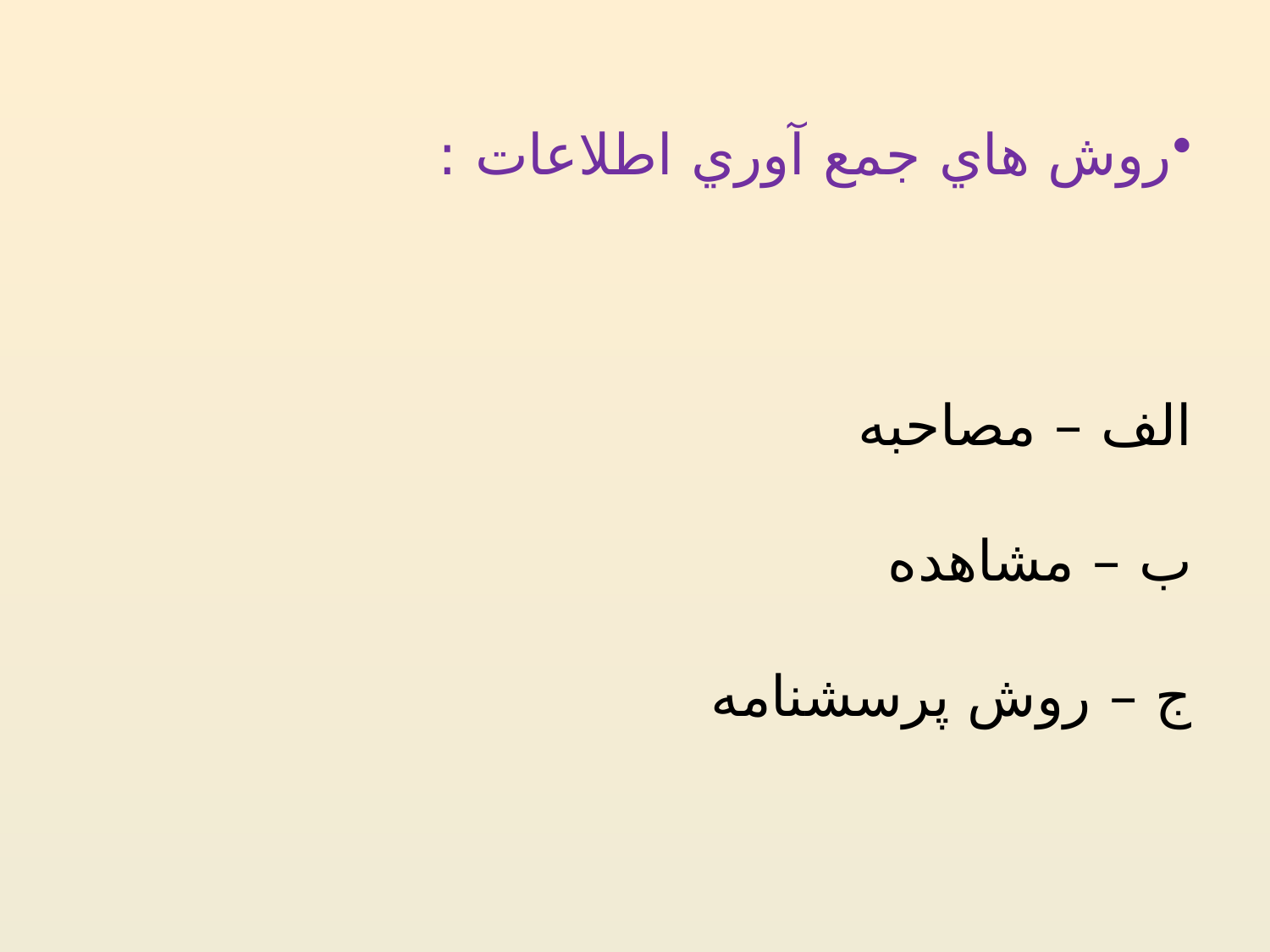

روش هاي جمع آوري اطلاعات :

الف – مصاحبه
ب – مشاهده
ج – روش پرسشنامه